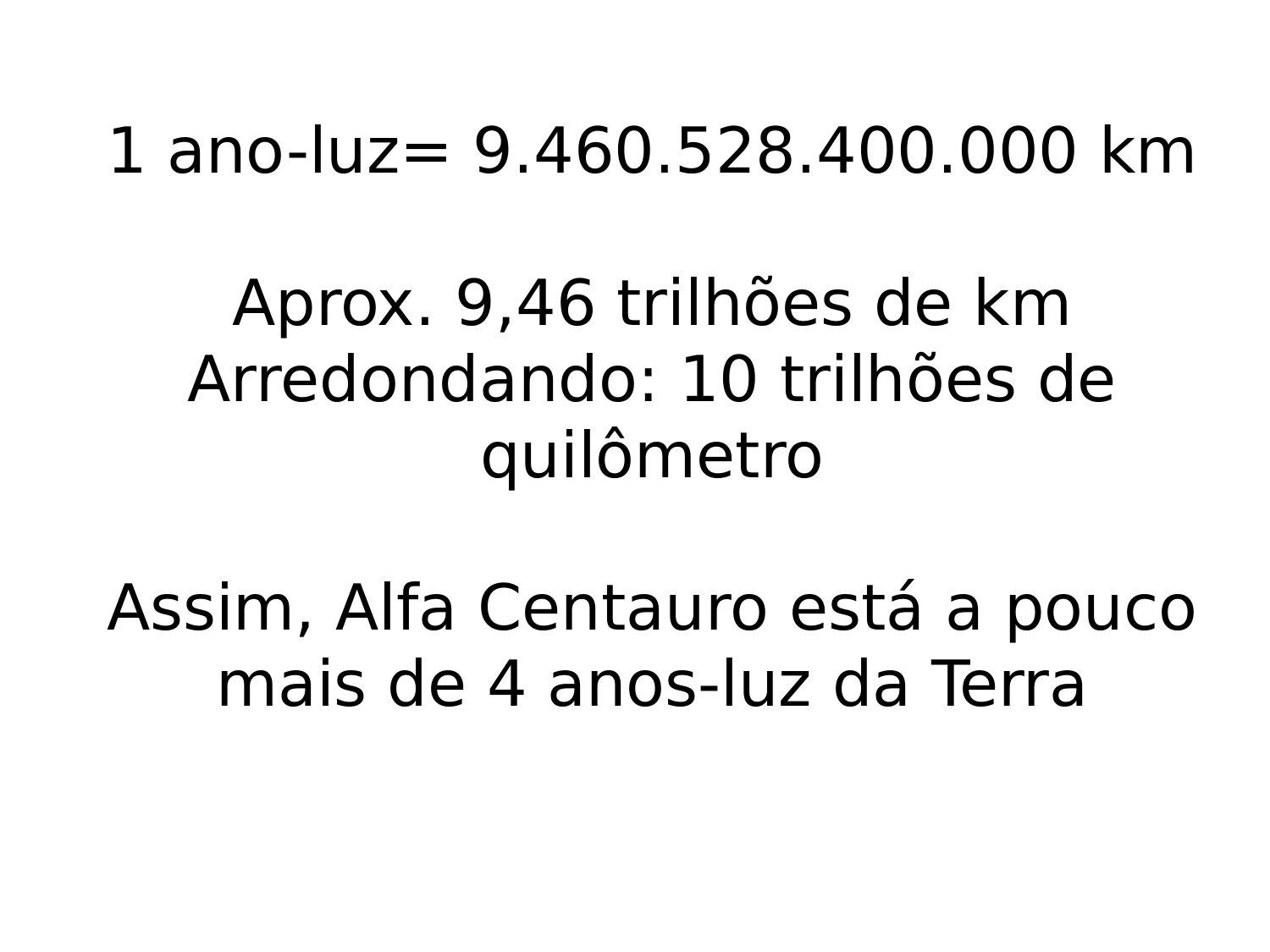

1 ano-luz= 9.460.528.400.000 km

Aprox. 9,46 trilhões de km
Arredondando: 10 trilhões de quilômetro

Assim, Alfa Centauro está a pouco mais de 4 anos-luz da Terra